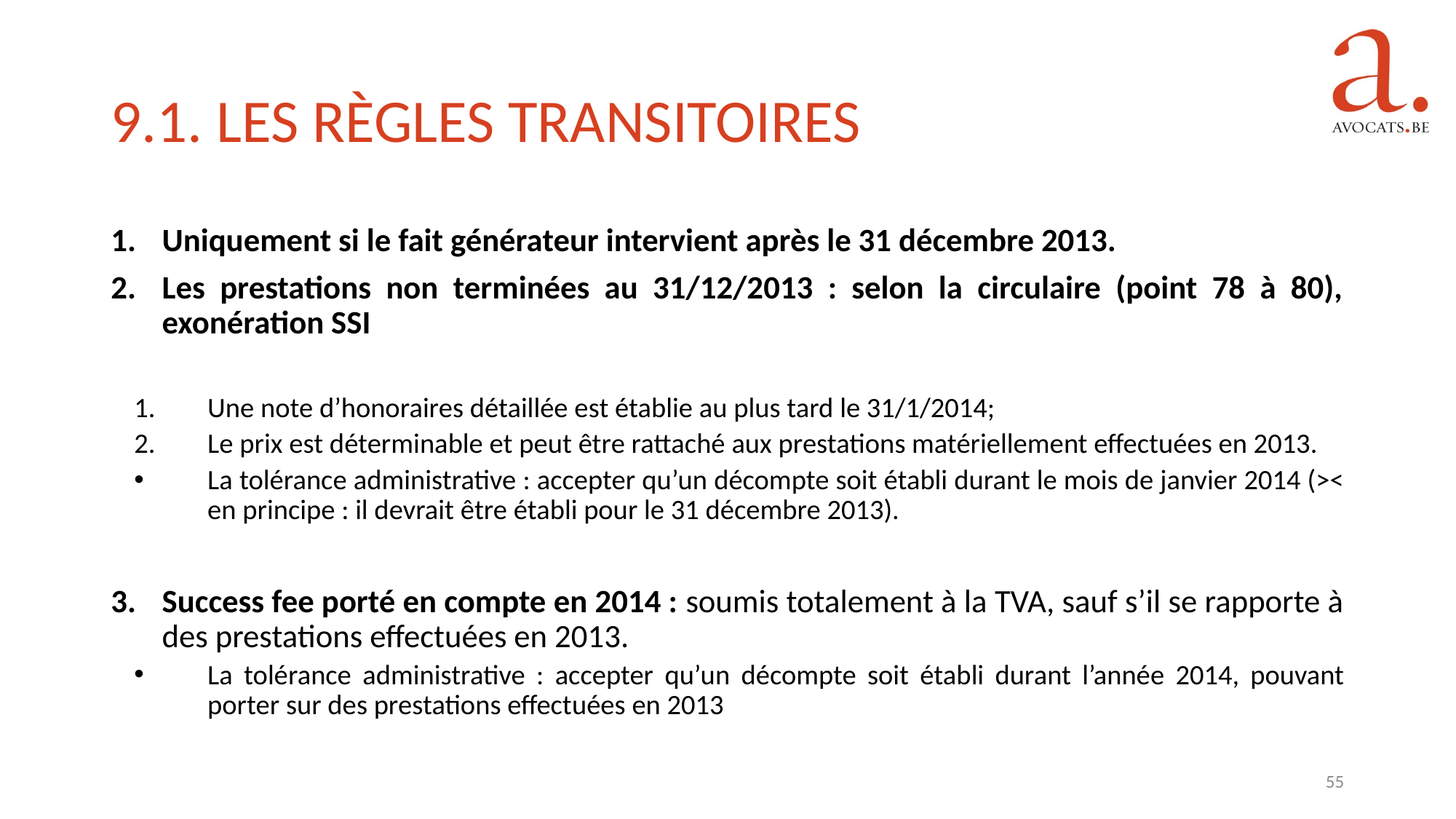

9.1. les règles transitoires
Uniquement si le fait générateur intervient après le 31 décembre 2013.
Les prestations non terminées au 31/12/2013 : selon la circulaire (point 78 à 80), exonération SSI

Une note d’honoraires détaillée est établie au plus tard le 31/1/2014;
Le prix est déterminable et peut être rattaché aux prestations matériellement effectuées en 2013.
La tolérance administrative : accepter qu’un décompte soit établi durant le mois de janvier 2014 (>< en principe : il devrait être établi pour le 31 décembre 2013).

Success fee porté en compte en 2014 : soumis totalement à la TVA, sauf s’il se rapporte à des prestations effectuées en 2013.
La tolérance administrative : accepter qu’un décompte soit établi durant l’année 2014, pouvant porter sur des prestations effectuées en 2013

55